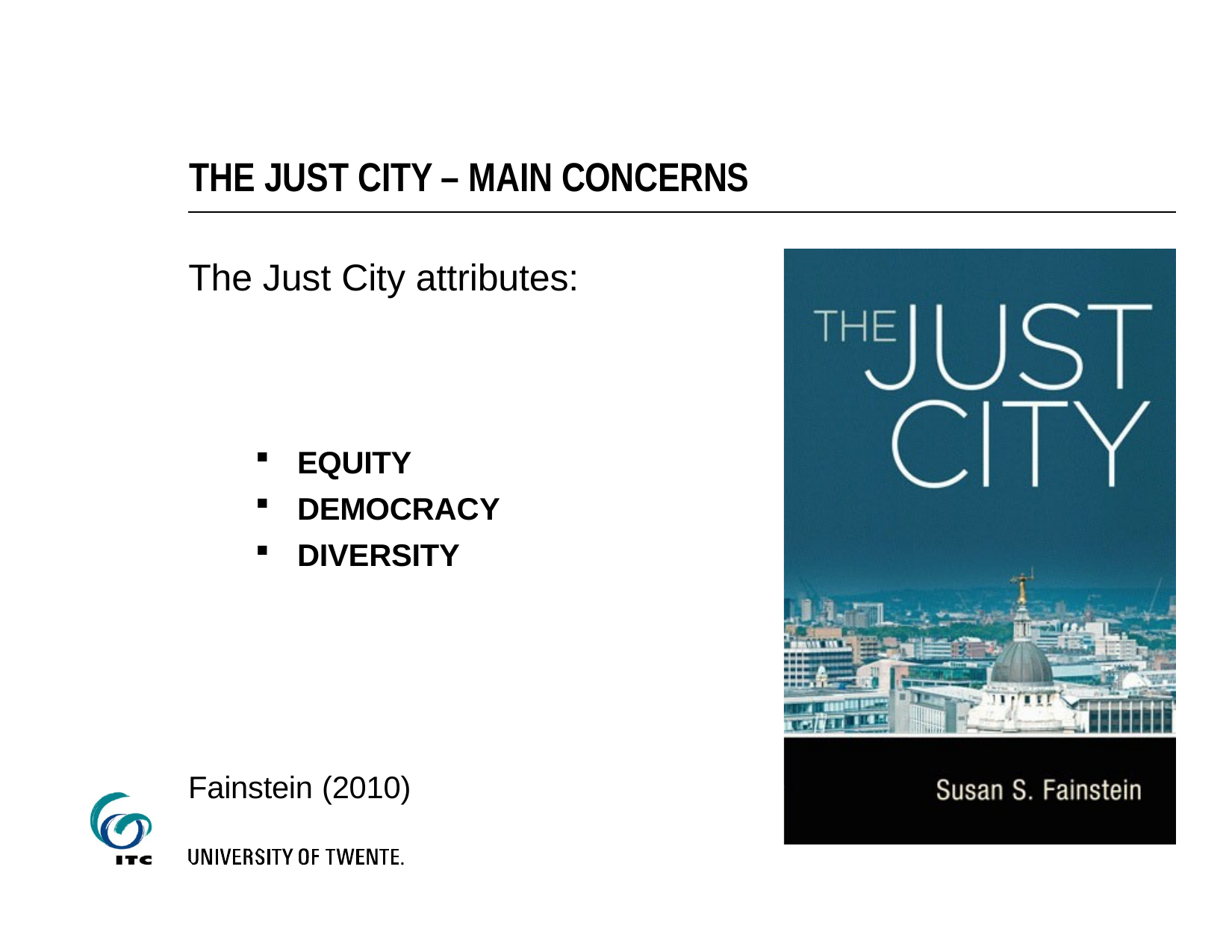

# THE JUST CITY – MAIN CONCERNS

The Just City attributes:
EQUITY
DEMOCRACY
DIVERSITY
Fainstein (2010)